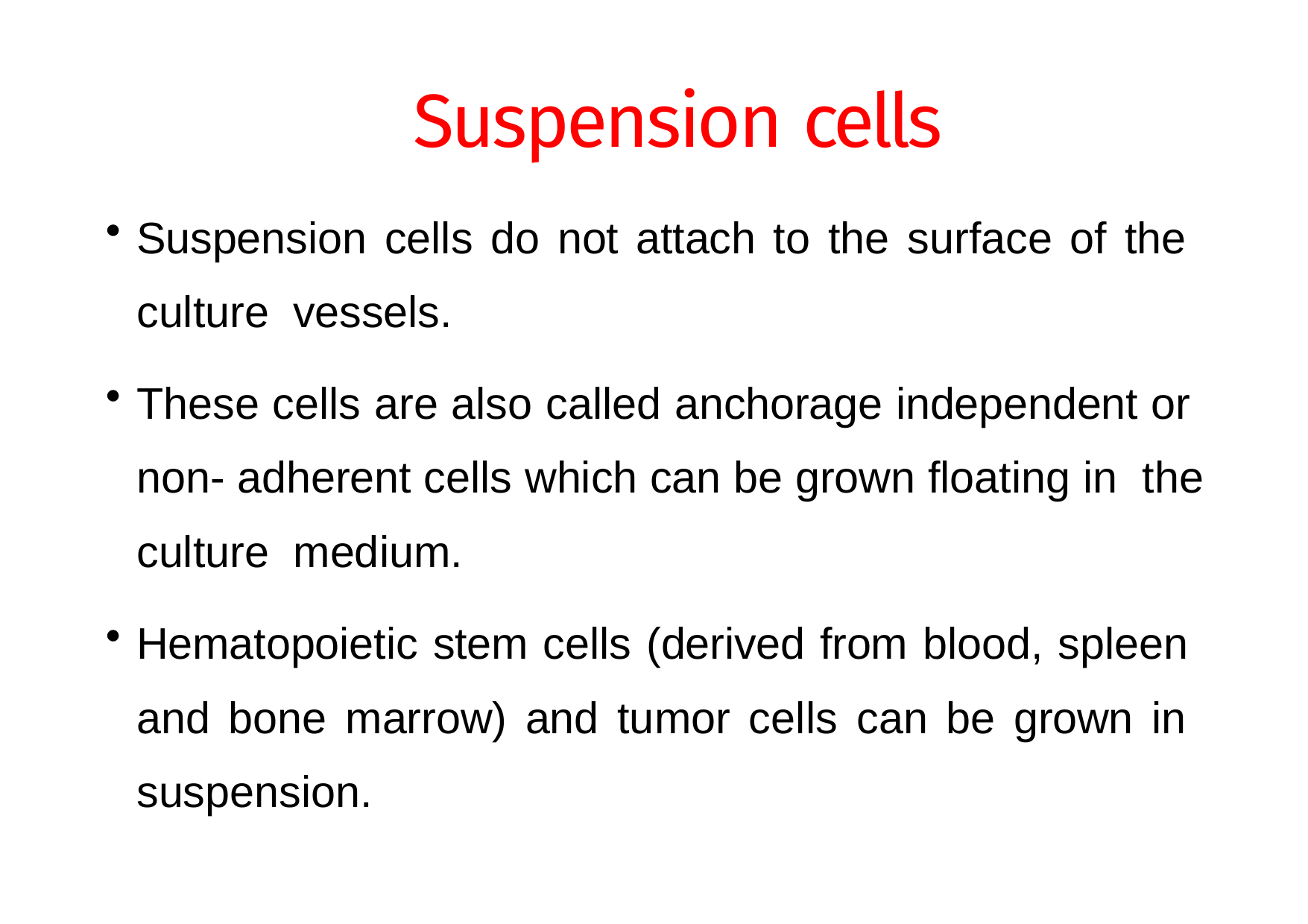

# Suspension cells
Suspension cells do not attach to the surface of the  culture vessels.
These cells are also called anchorage independent or  non- adherent cells which can be grown floating in  the culture medium.
Hematopoietic stem cells (derived from blood, spleen  and bone marrow) and tumor cells can be grown in  suspension.